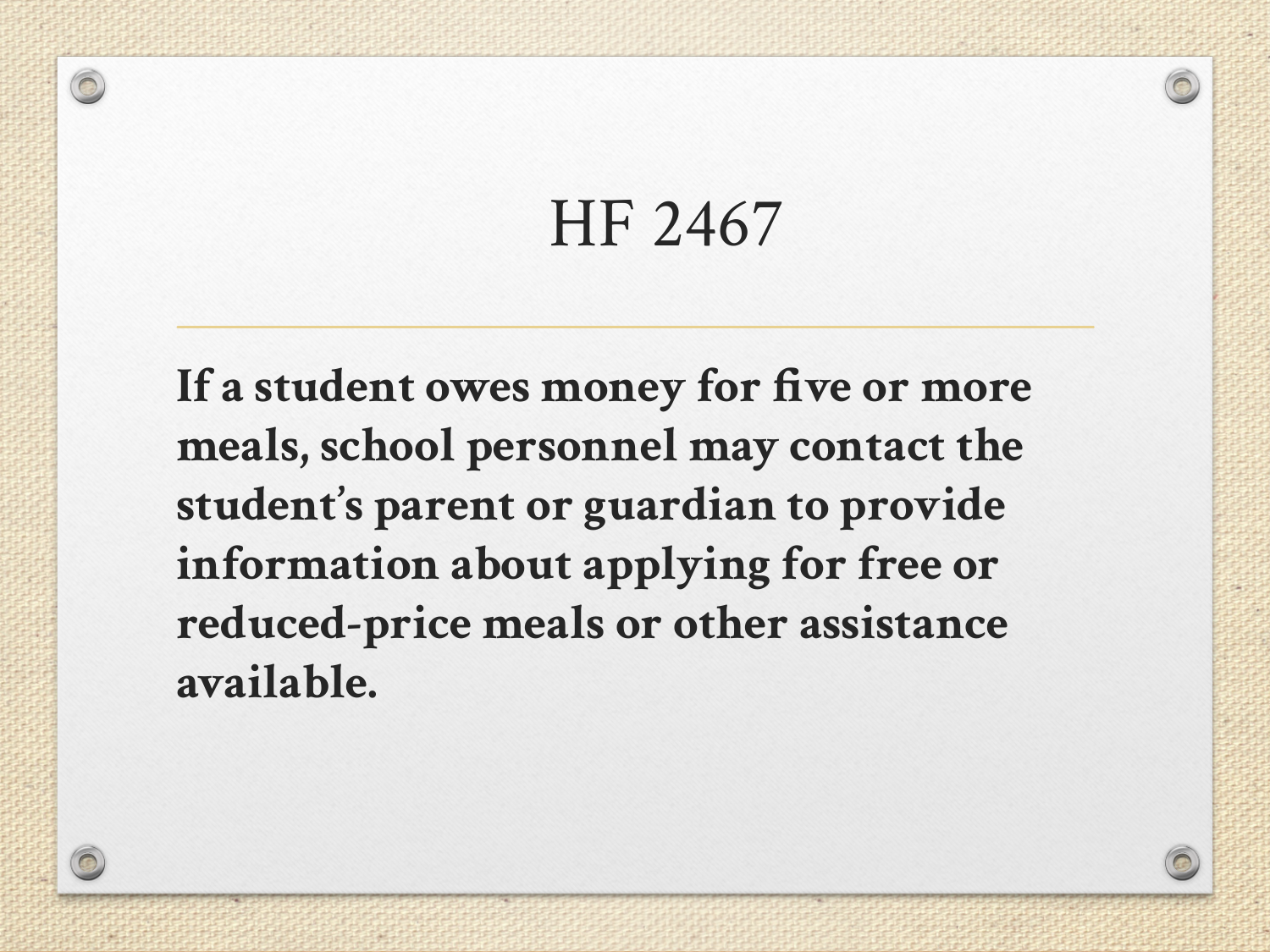

# HF 2467
If a student owes money for five or more       meals, school personnel may contact the student’s parent or guardian to provide information about applying for free or reduced-price meals or other assistance available.